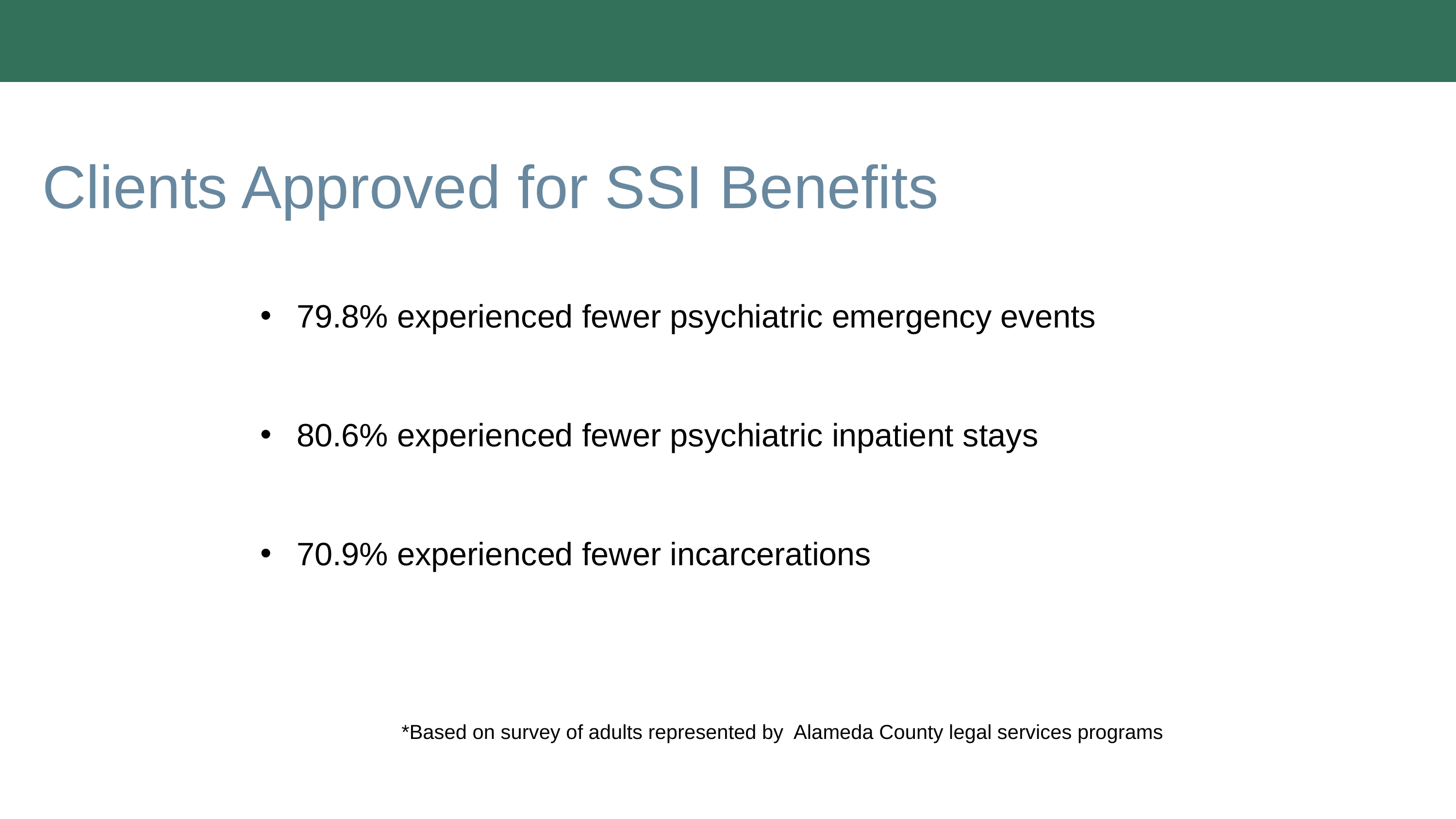

Clients Approved for SSI Benefits

79.8% experienced fewer psychiatric emergency events

80.6% experienced fewer psychiatric inpatient stays

70.9% experienced fewer incarcerations

*Based on survey of adults represented by  Alameda County legal services programs